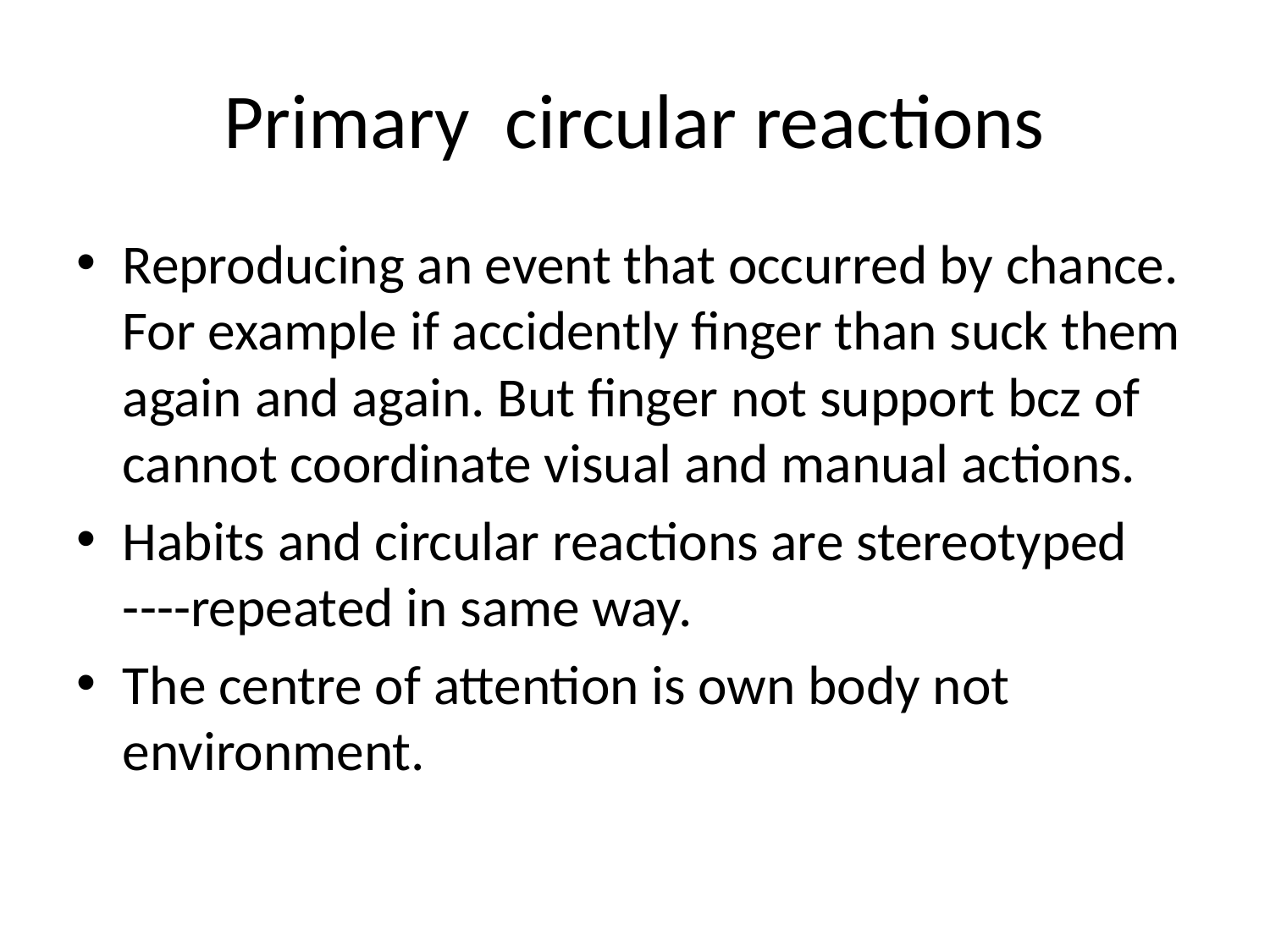

# Primary  circular reactions
Reproducing an event that occurred by chance. For example if accidently finger than suck them again and again. But finger not support bcz of cannot coordinate visual and manual actions.
Habits and circular reactions are stereotyped ----repeated in same way.
The centre of attention is own body not environment.